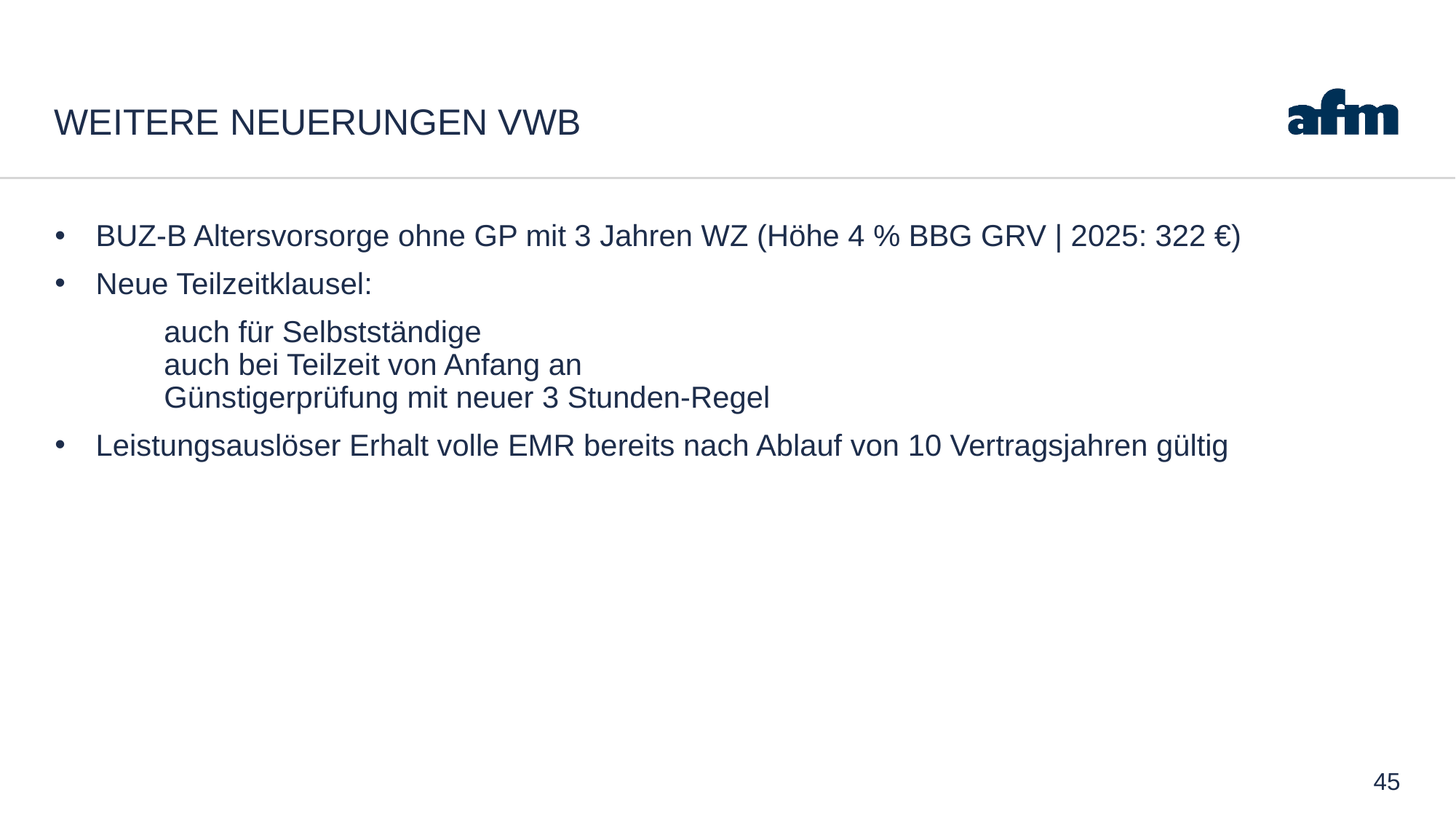

# Weitere Neuerungen VWB
BUZ-B Altersvorsorge ohne GP mit 3 Jahren WZ (Höhe 4 % BBG GRV | 2025: 322 €)
Neue Teilzeitklausel:
	auch für Selbstständige
	auch bei Teilzeit von Anfang an
	Günstigerprüfung mit neuer 3 Stunden-Regel
Leistungsauslöser Erhalt volle EMR bereits nach Ablauf von 10 Vertragsjahren gültig

45